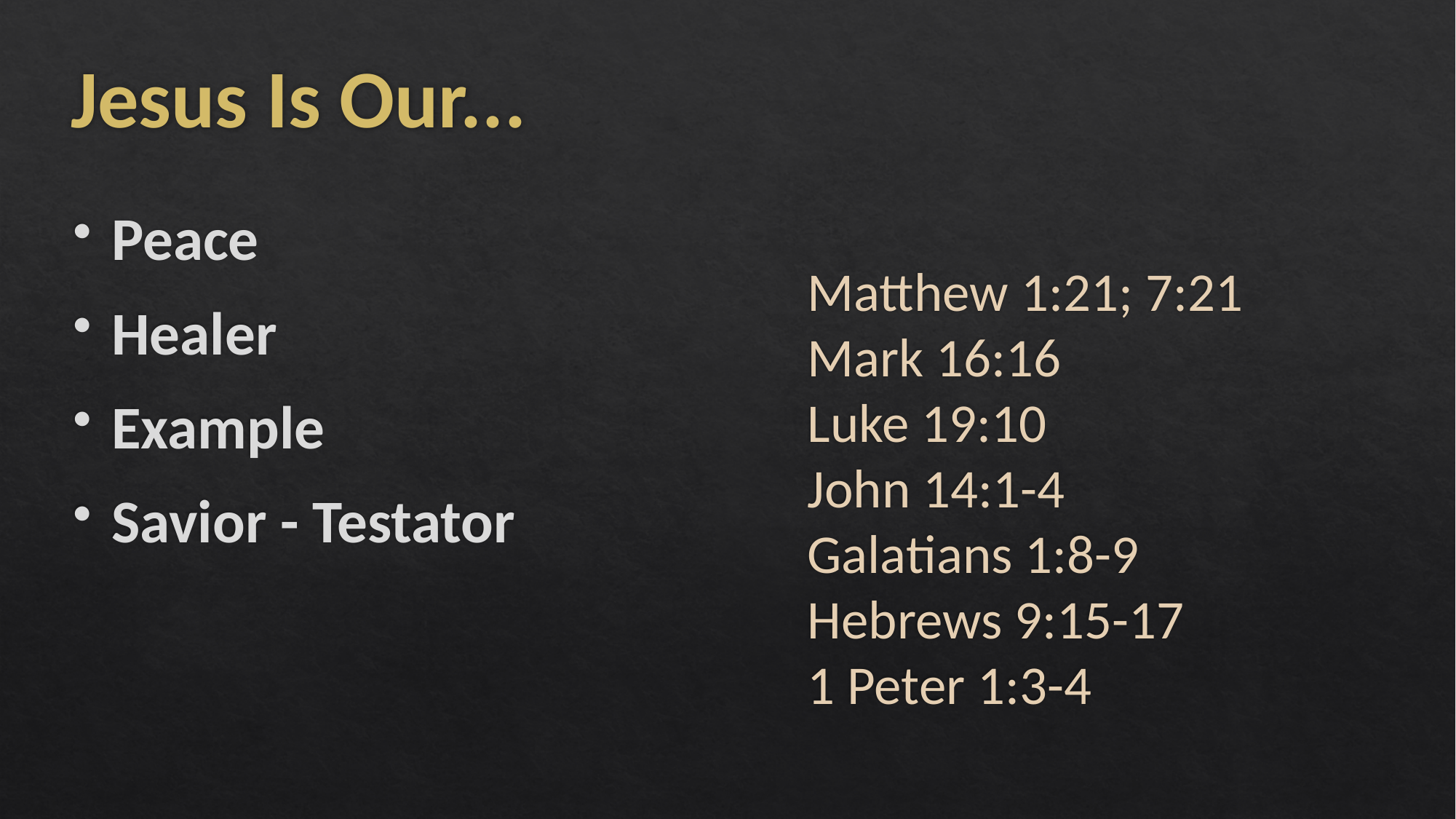

# Jesus Is Our...
Peace
Healer
Example
Savior - Testator
Matthew 1:21; 7:21
Mark 16:16
Luke 19:10
John 14:1-4
Galatians 1:8-9
Hebrews 9:15-17
1 Peter 1:3-4